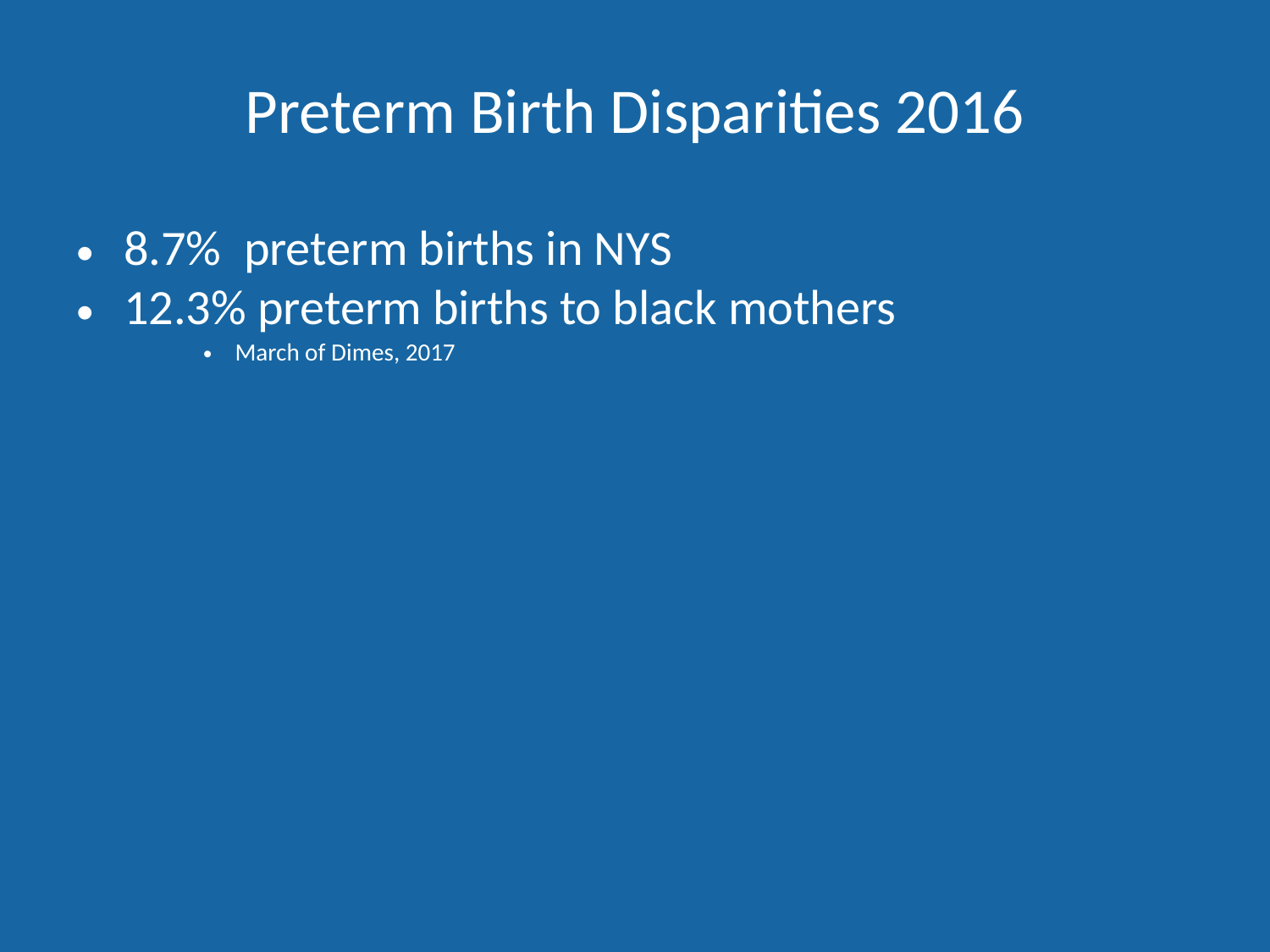

# Preterm Birth Disparities 2016
8.7%  preterm births in NYS
12.3% preterm births to black mothers
March of Dimes, 2017